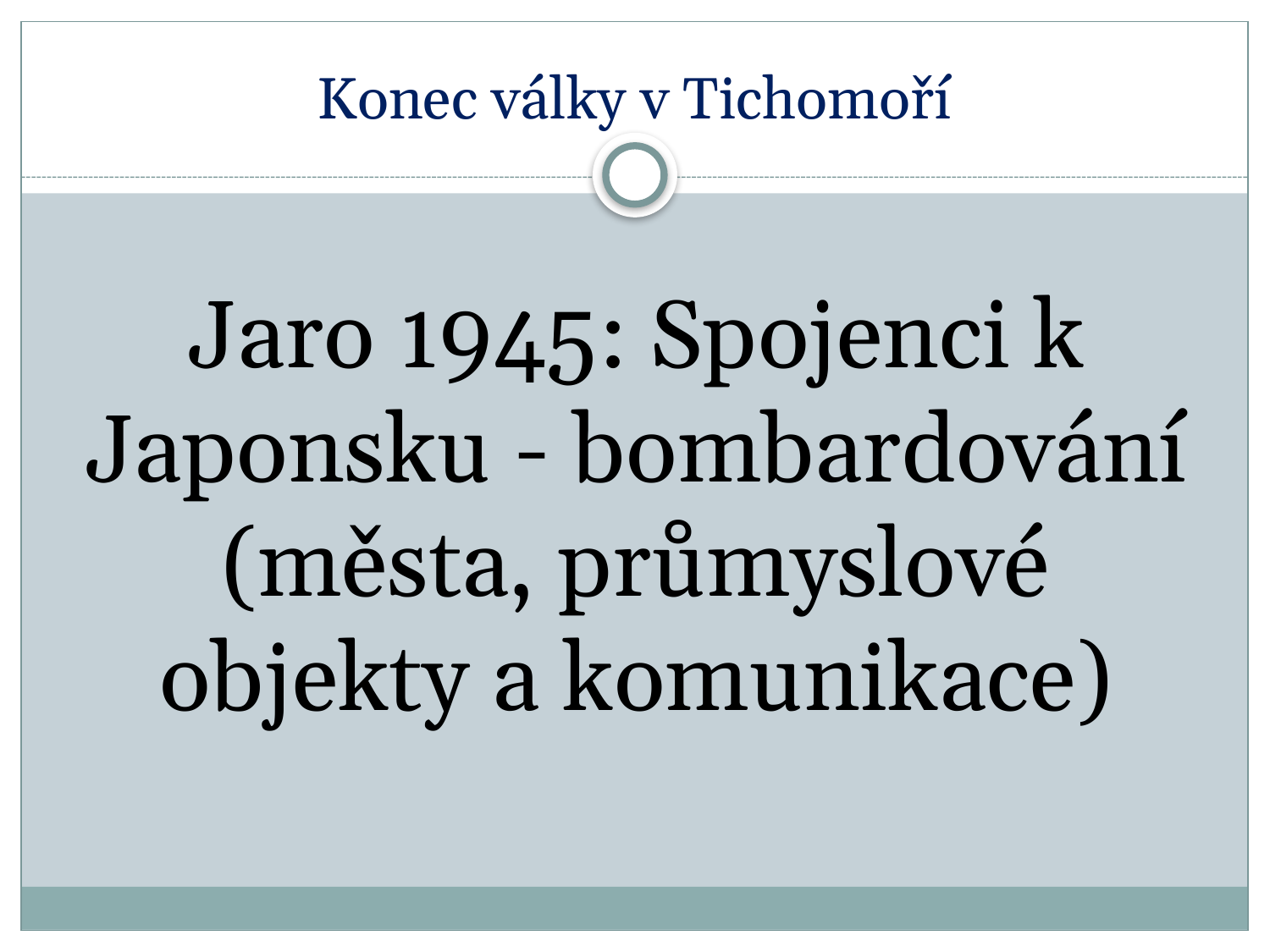

# Konec války v Tichomoří
Jaro 1945: Spojenci k Japonsku - bombardování (města, průmyslové objekty a komunikace)